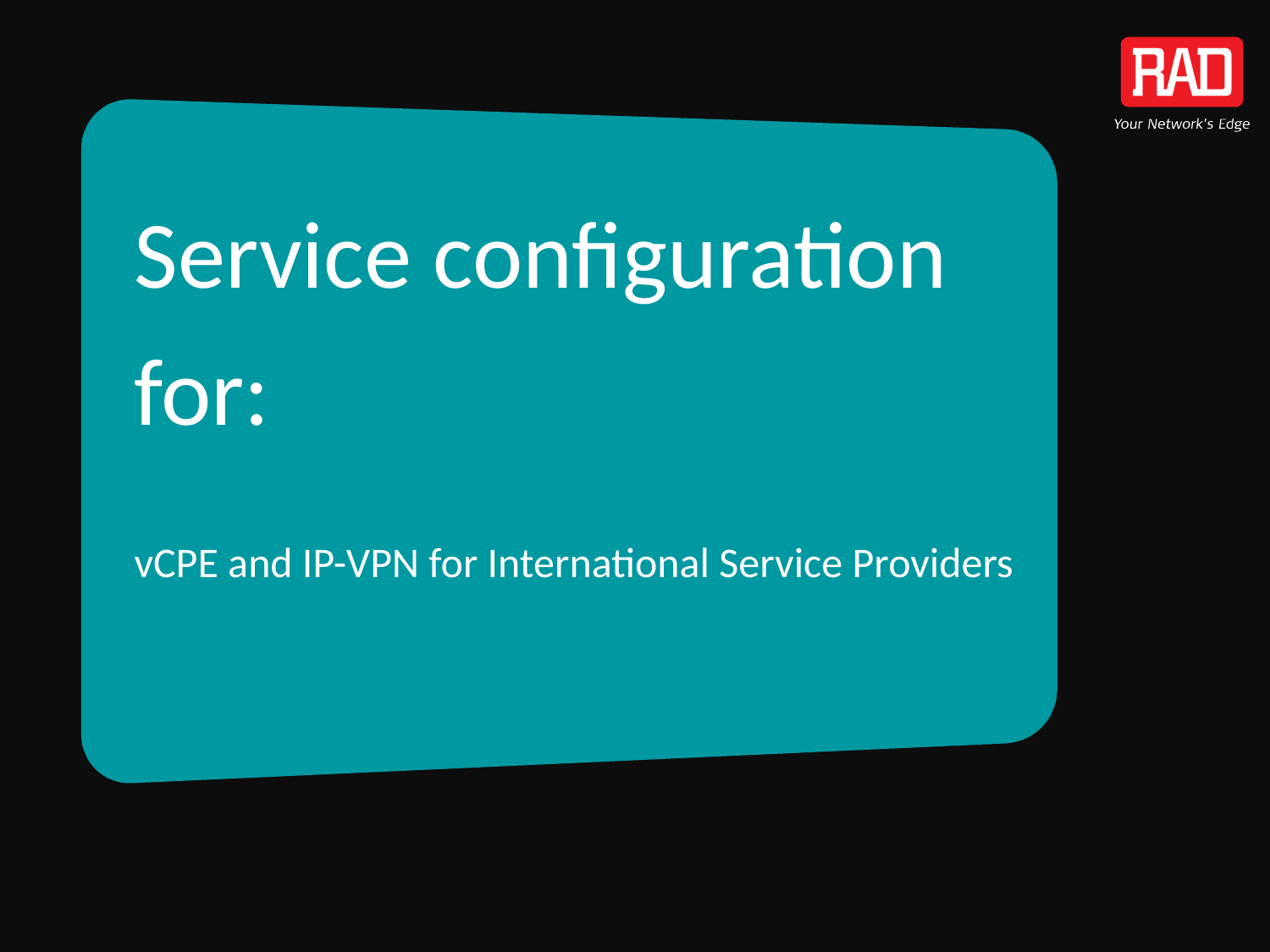

# Service configuration for: vCPE and IP-VPN for International Service Providers